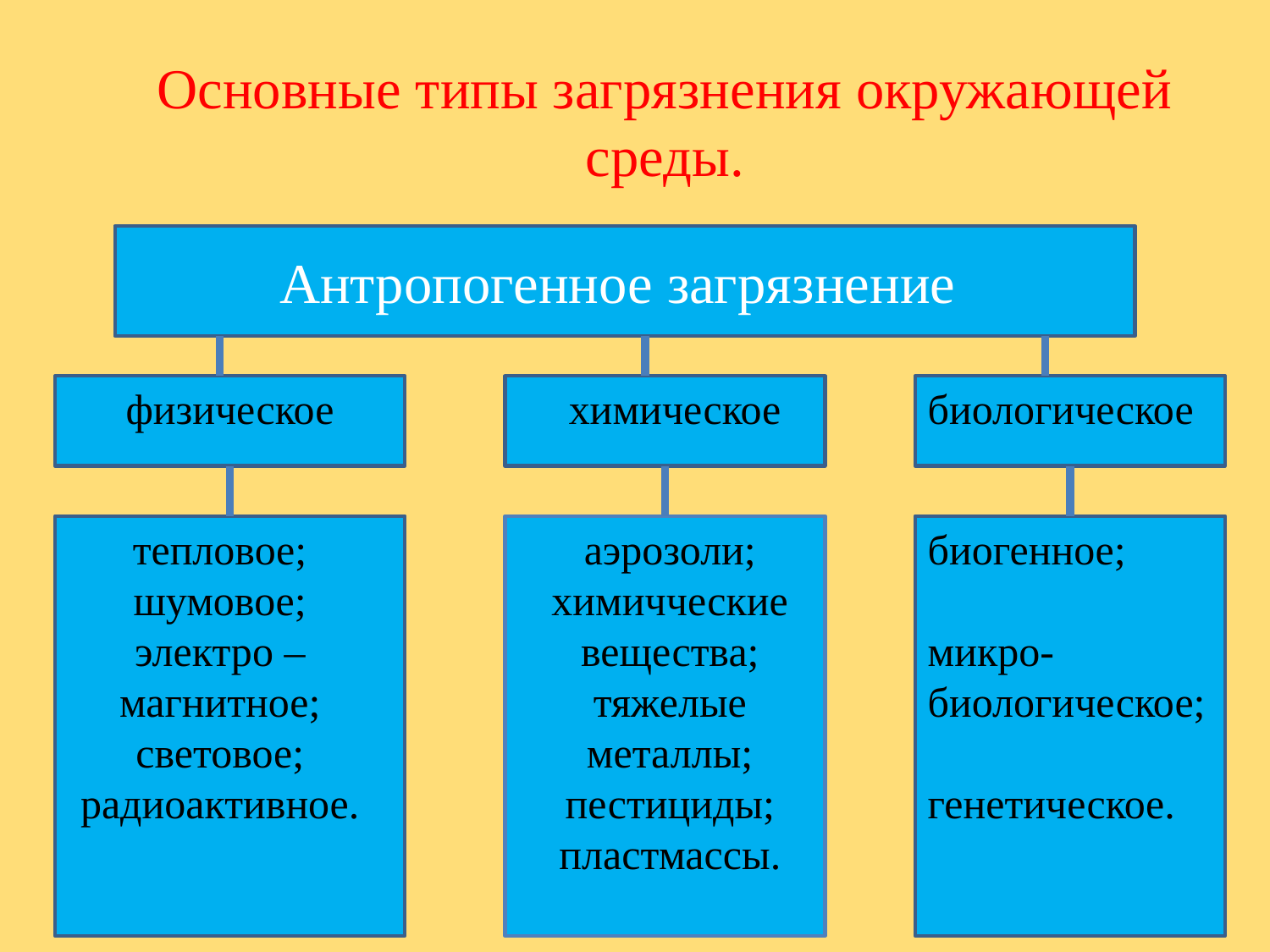

Основные типы загрязнения окружающей среды.
Антропогенное загрязнение

физическое

химическое

биологическое

тепловое;
шумовое;
электро – магнитное;
световое;
радиоактивное.

аэрозоли;
химичческие
вещества;
тяжелые металлы;
пестициды;
пластмассы.

биогенное;

микро-
биологическое;

генетическое.